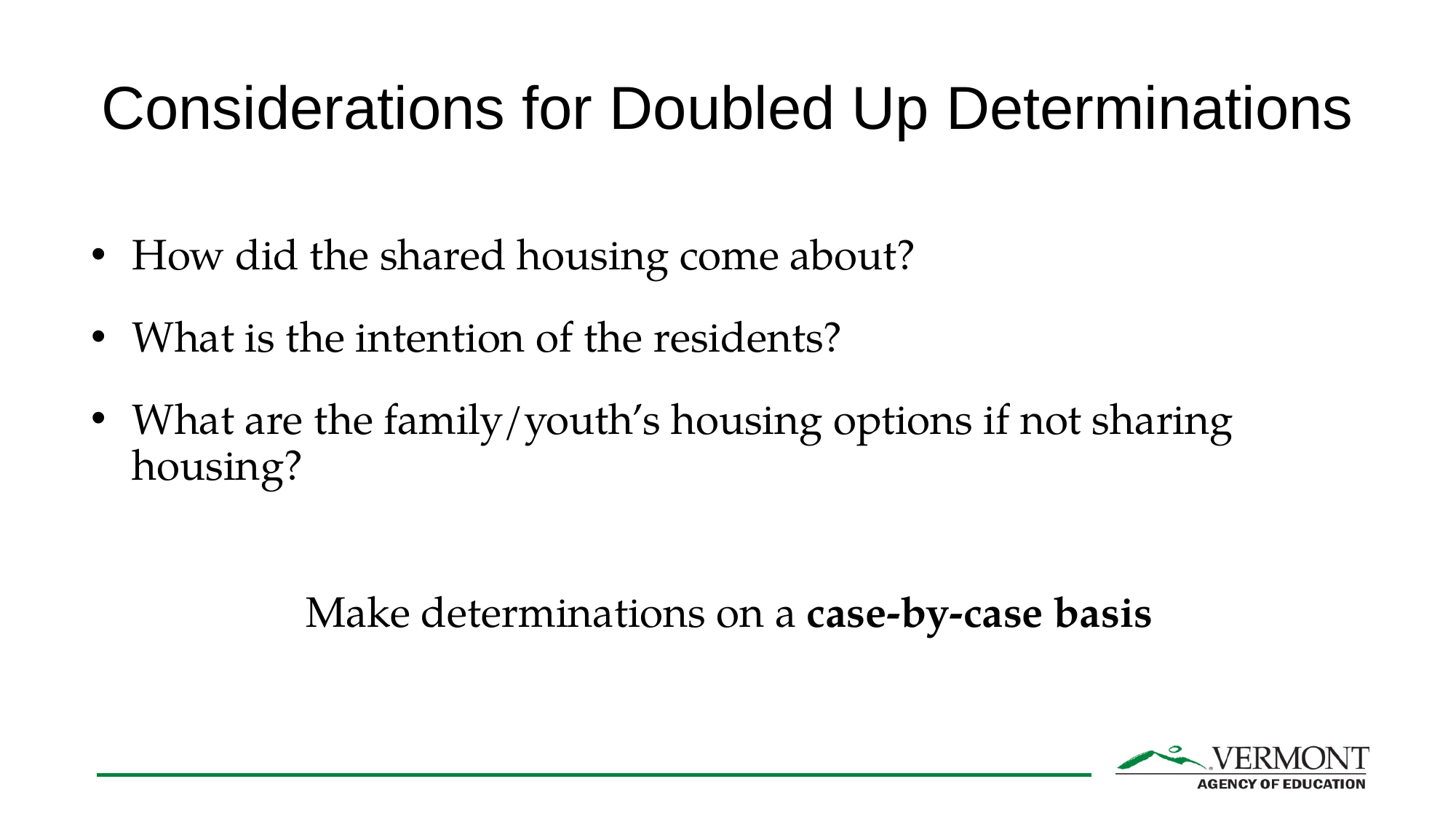

# Considerations for Doubled Up Determinations
How did the shared housing come about?
What is the intention of the residents?
What are the family/youth’s housing options if not sharing housing?

Make determinations on a case-by-case basis